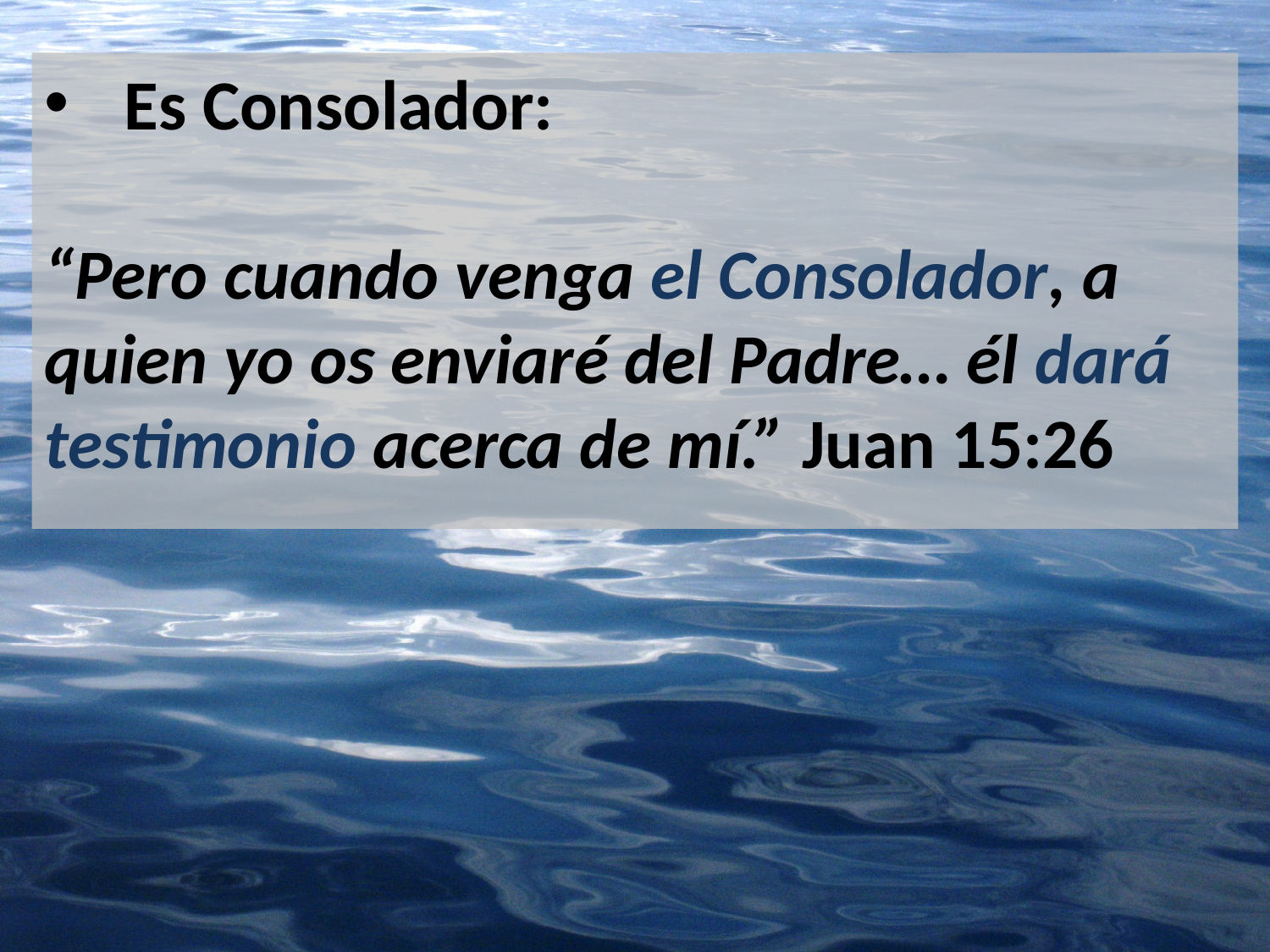

Es Consolador:

“Pero cuando venga el Consolador, a quien yo os enviaré del Padre… él dará testimonio acerca de mí.” Juan 15:26